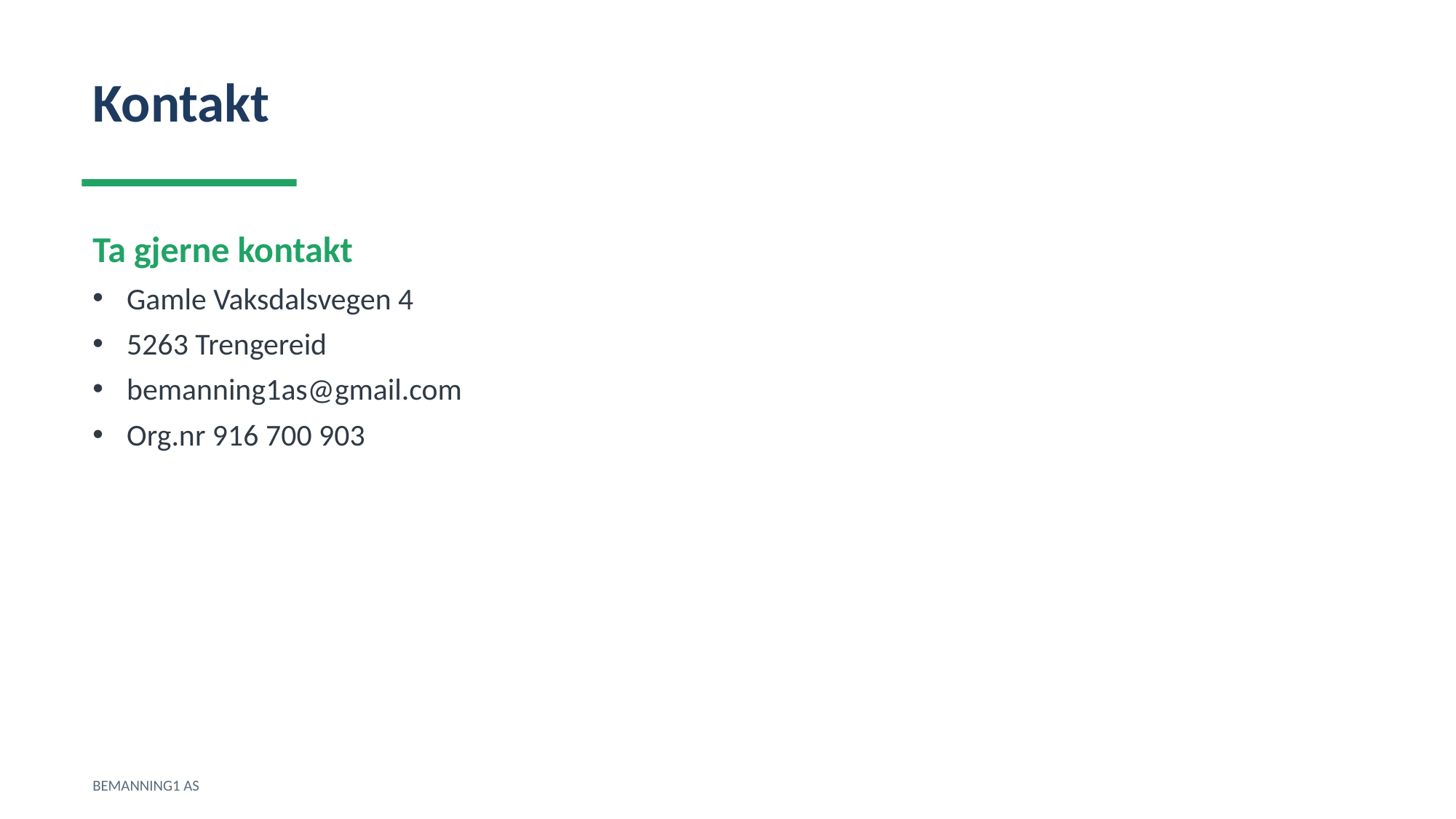

Kontakt

Ta gjerne kontakt
Gamle Vaksdalsvegen 4
5263 Trengereid
bemanning1as@gmail.com
Org.nr 916 700 903
BEMANNING1 AS